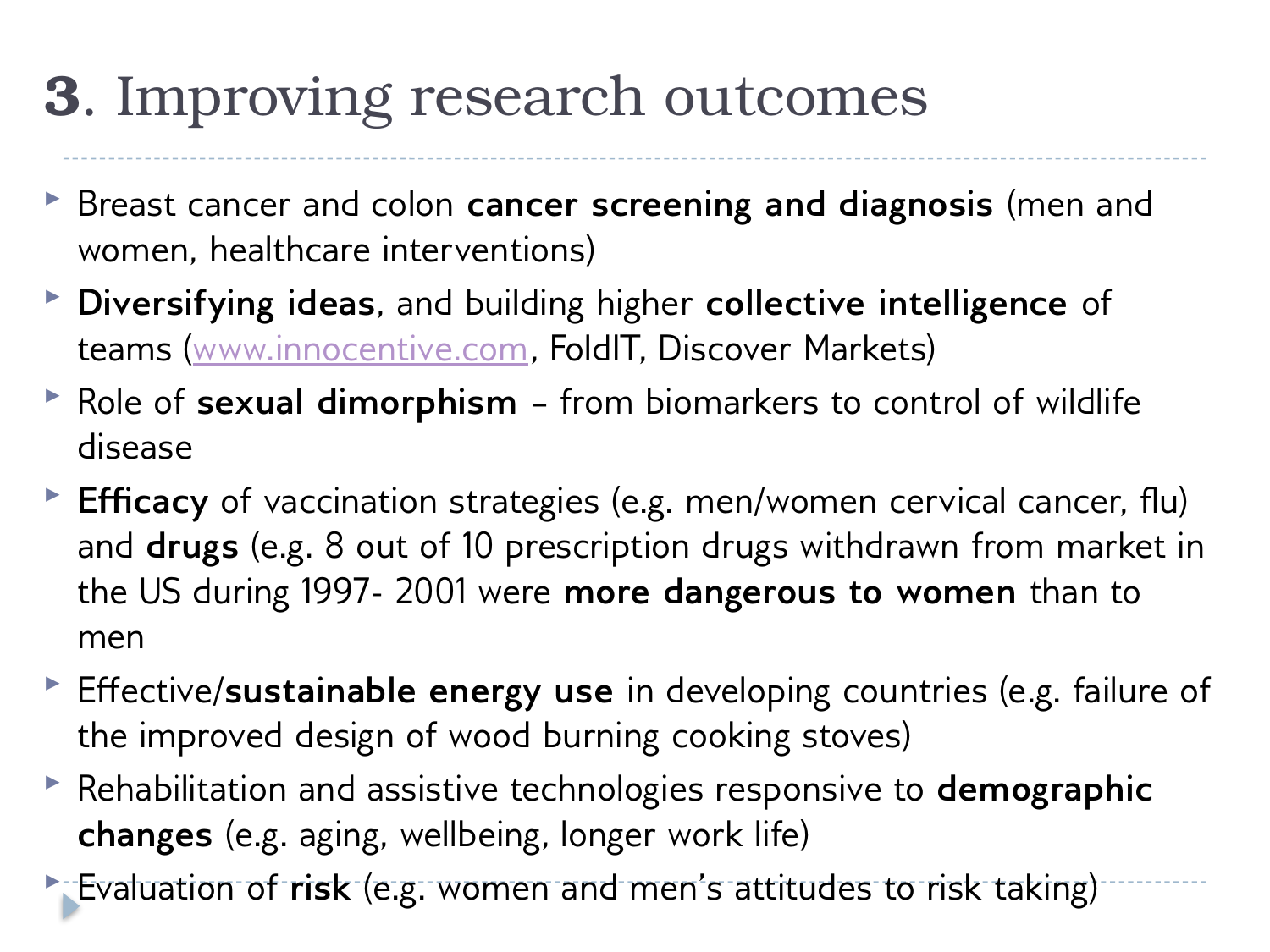

# 3. Improving research outcomes
Breast cancer and colon cancer screening and diagnosis (men and women, healthcare interventions)
Diversifying ideas, and building higher collective intelligence of teams (www.innocentive.com, FoldIT, Discover Markets)
Role of sexual dimorphism – from biomarkers to control of wildlife disease
Efficacy of vaccination strategies (e.g. men/women cervical cancer, flu) and drugs (e.g. 8 out of 10 prescription drugs withdrawn from market in the US during 1997- 2001 were more dangerous to women than to men
Effective/sustainable energy use in developing countries (e.g. failure of the improved design of wood burning cooking stoves)
Rehabilitation and assistive technologies responsive to demographic changes (e.g. aging, wellbeing, longer work life)
Evaluation of risk (e.g. women and men’s attitudes to risk taking)